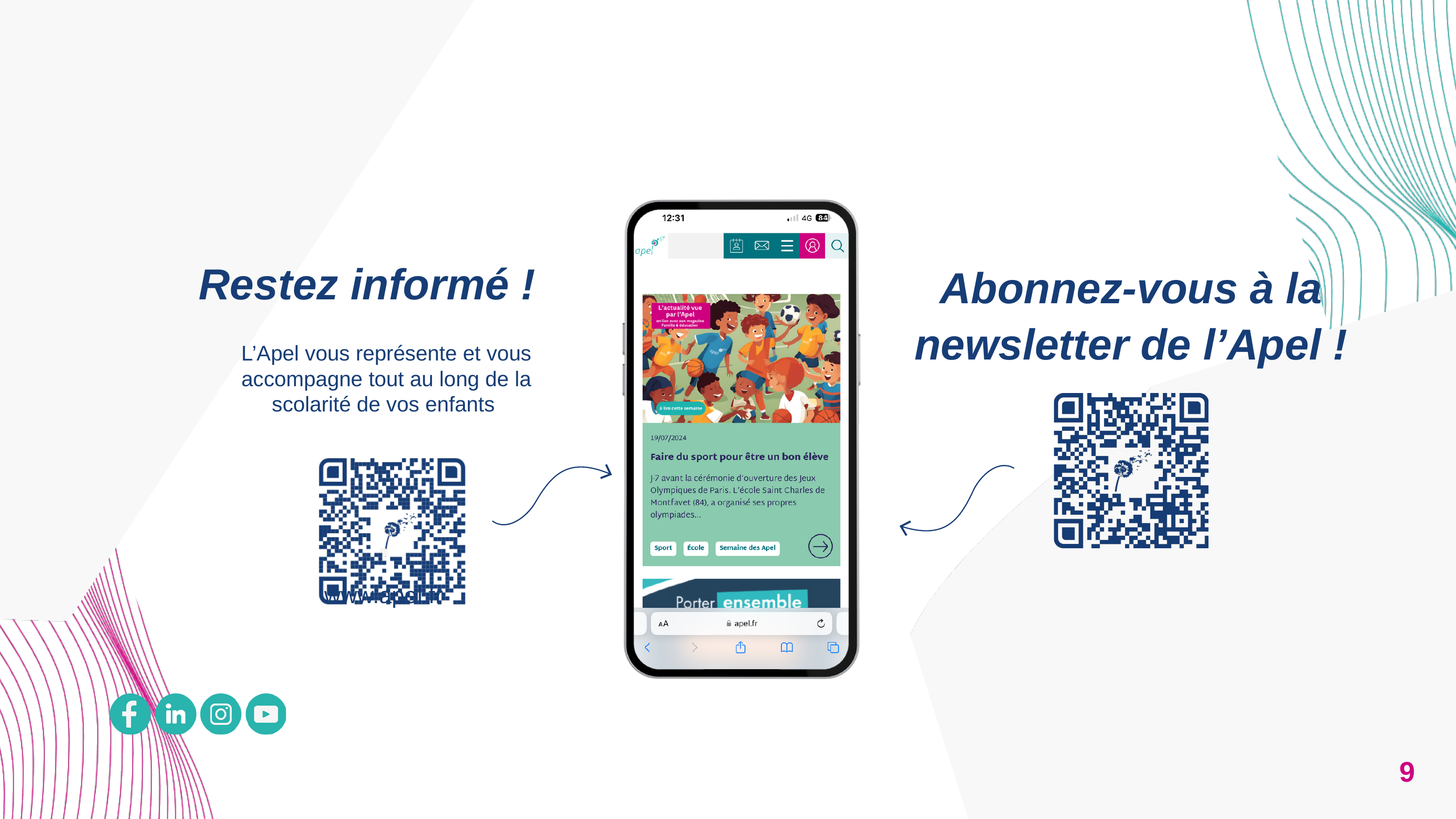

Restez informé !
Abonnez-vous à la newsletter de l’Apel !

L’Apel vous représente et vous accompagne tout au long de la scolarité de vos enfants

www.apel.fr

9